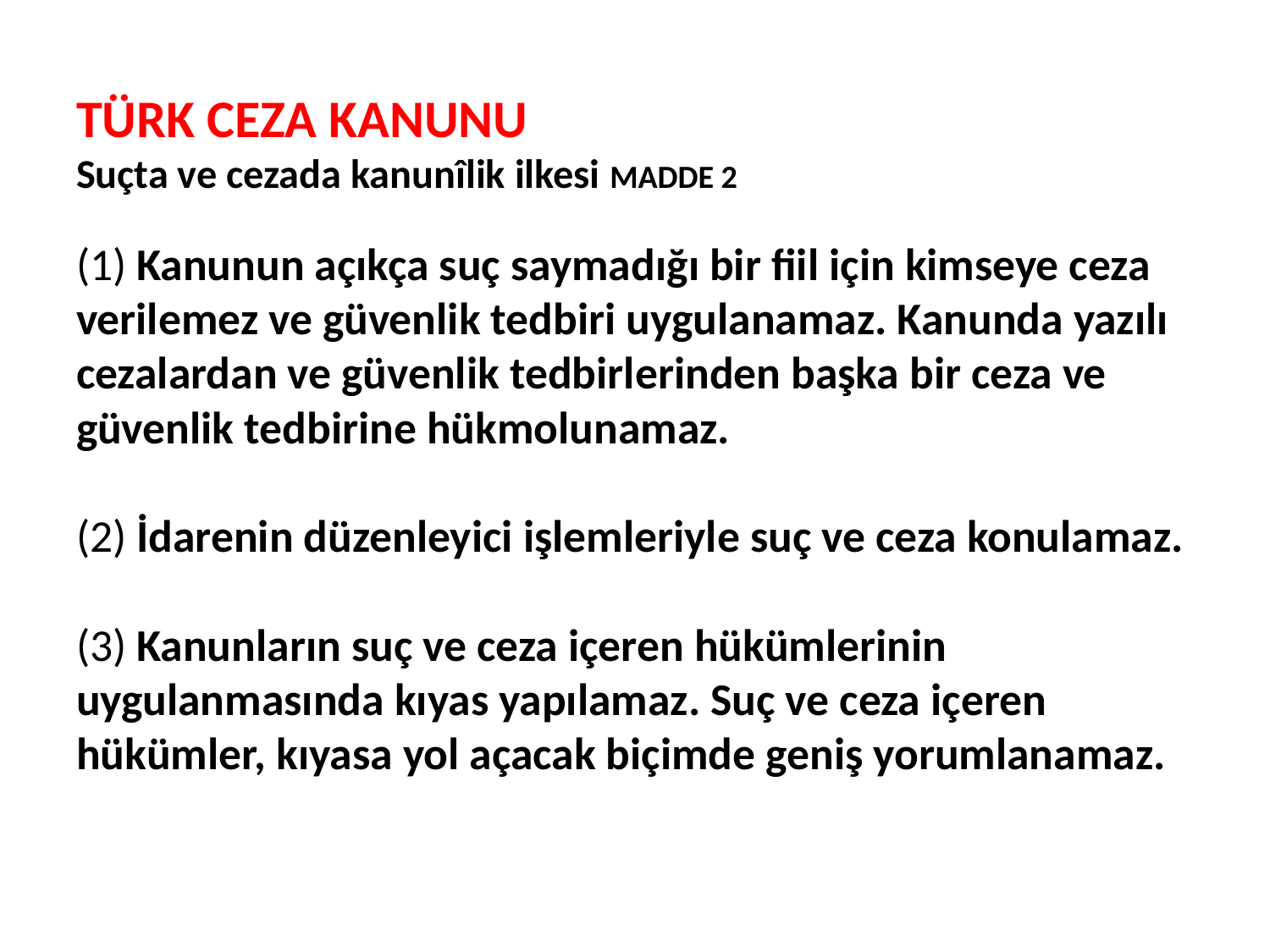

# TÜRK CEZA KANUNU Suçta ve cezada kanunîlik ilkesi MADDE 2 (1) Kanunun açıkça suç sayma­dığı bir fiil için kimseye ceza verilemez ve güven­lik ted­biri uygulanamaz. Kanunda yazılı cezalar­dan ve güvenlik tedbirlerinden başka bir ceza ve güvenlik tedbirine hükmolunamaz. (2) İdarenin düzenleyici işlemleriyle suç ve ceza konulamaz. (3) Kanunların suç ve ceza içeren hükümlerinin uygulanmasında kıyas yapılamaz. Suç ve ceza içeren hükümler, kıyasa yol açacak biçimde geniş yorumlanamaz.